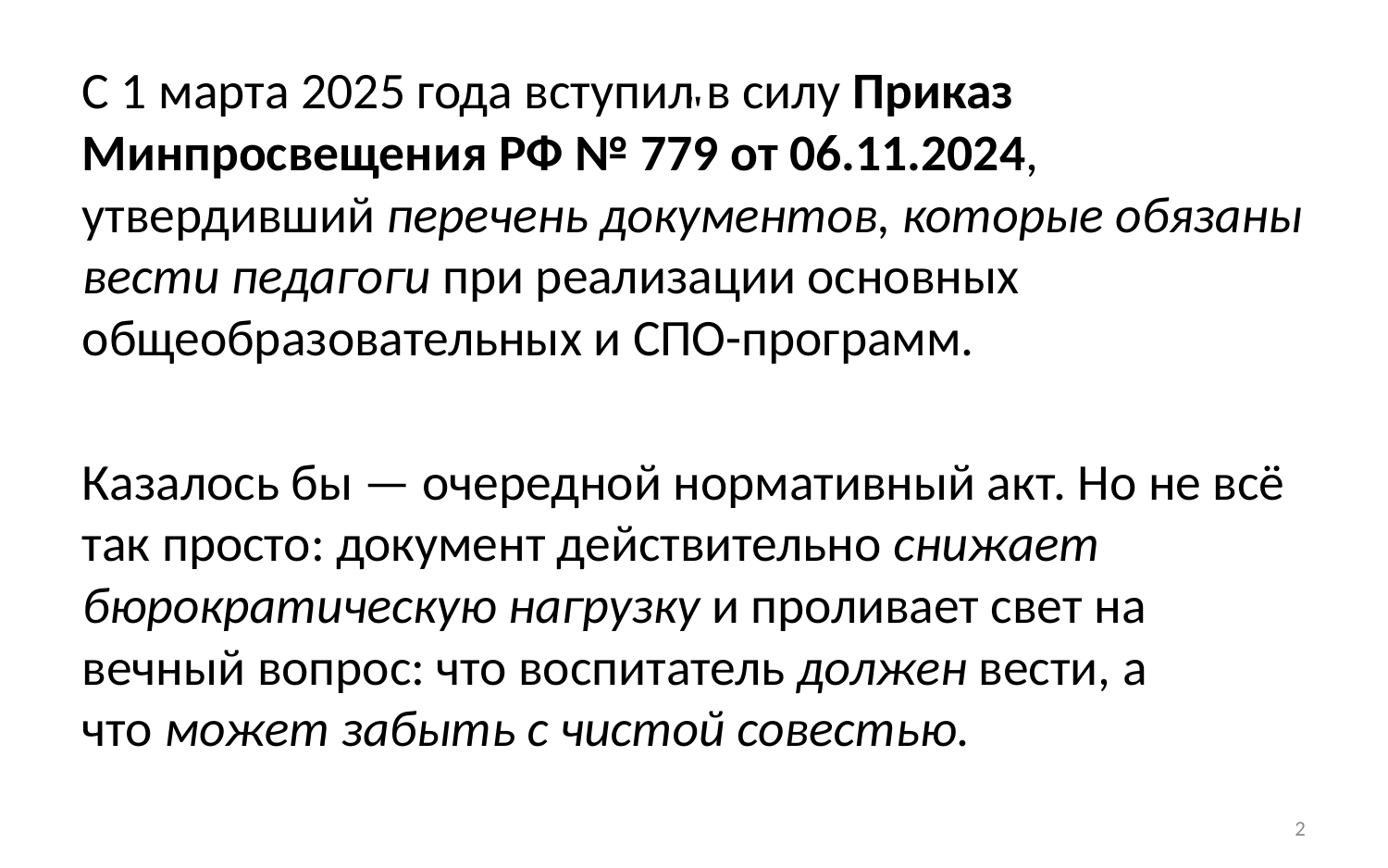

# "
С 1 марта 2025 года вступил в силу Приказ Минпросвещения РФ № 779 от 06.11.2024, утвердивший перечень документов, которые обязаны вести педагоги при реализации основных общеобразовательных и СПО-программ.

Казалось бы — очередной нормативный акт. Но не всё так просто: документ действительно снижает бюрократическую нагрузку и проливает свет на вечный вопрос: что воспитатель должен вести, а что может забыть с чистой совестью.
2